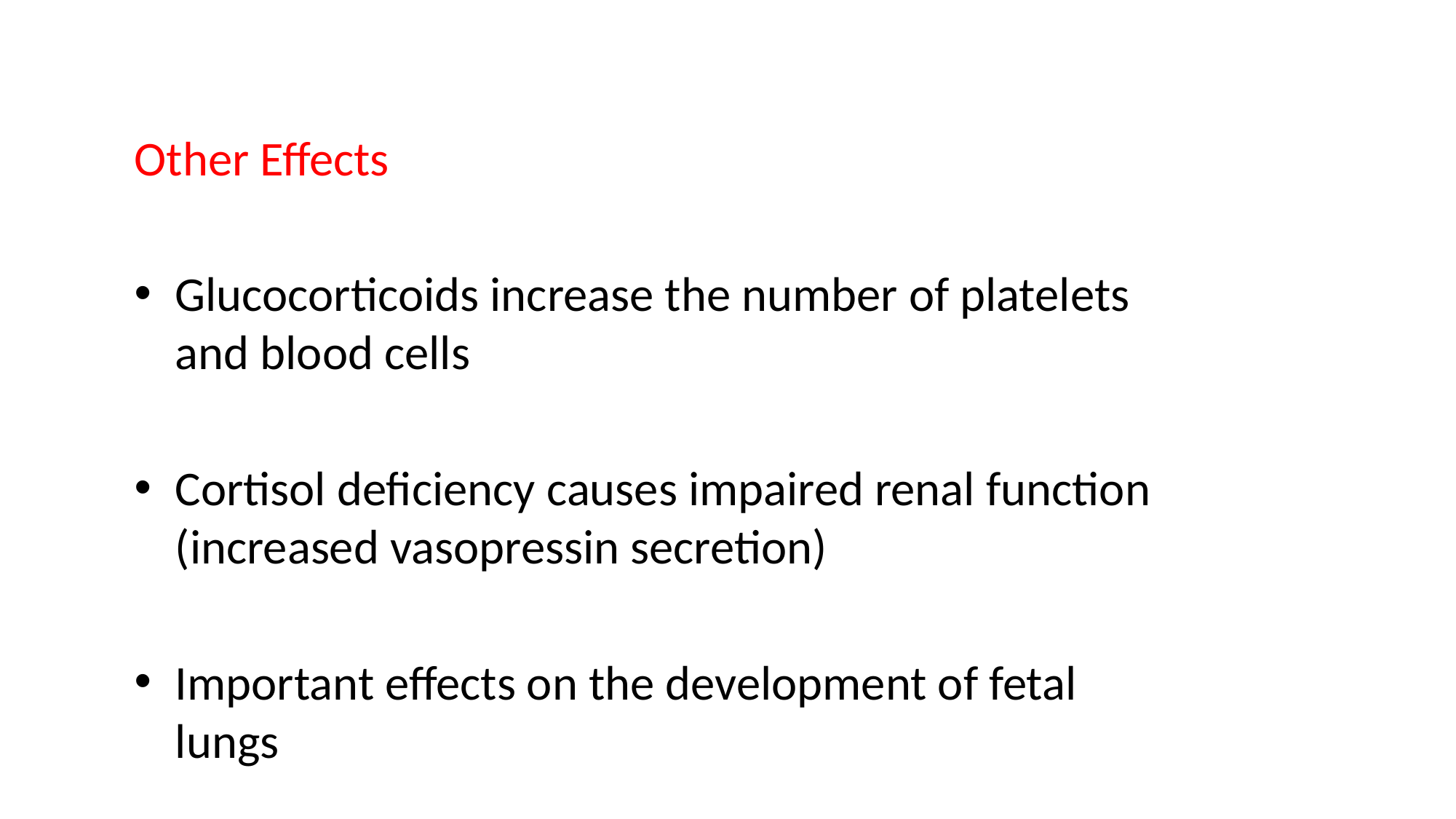

Other Effects

Glucocorticoids increase the number of platelets and blood cells

Cortisol deficiency causes impaired renal function (increased vasopressin secretion)

Important effects on the development of fetal lungs